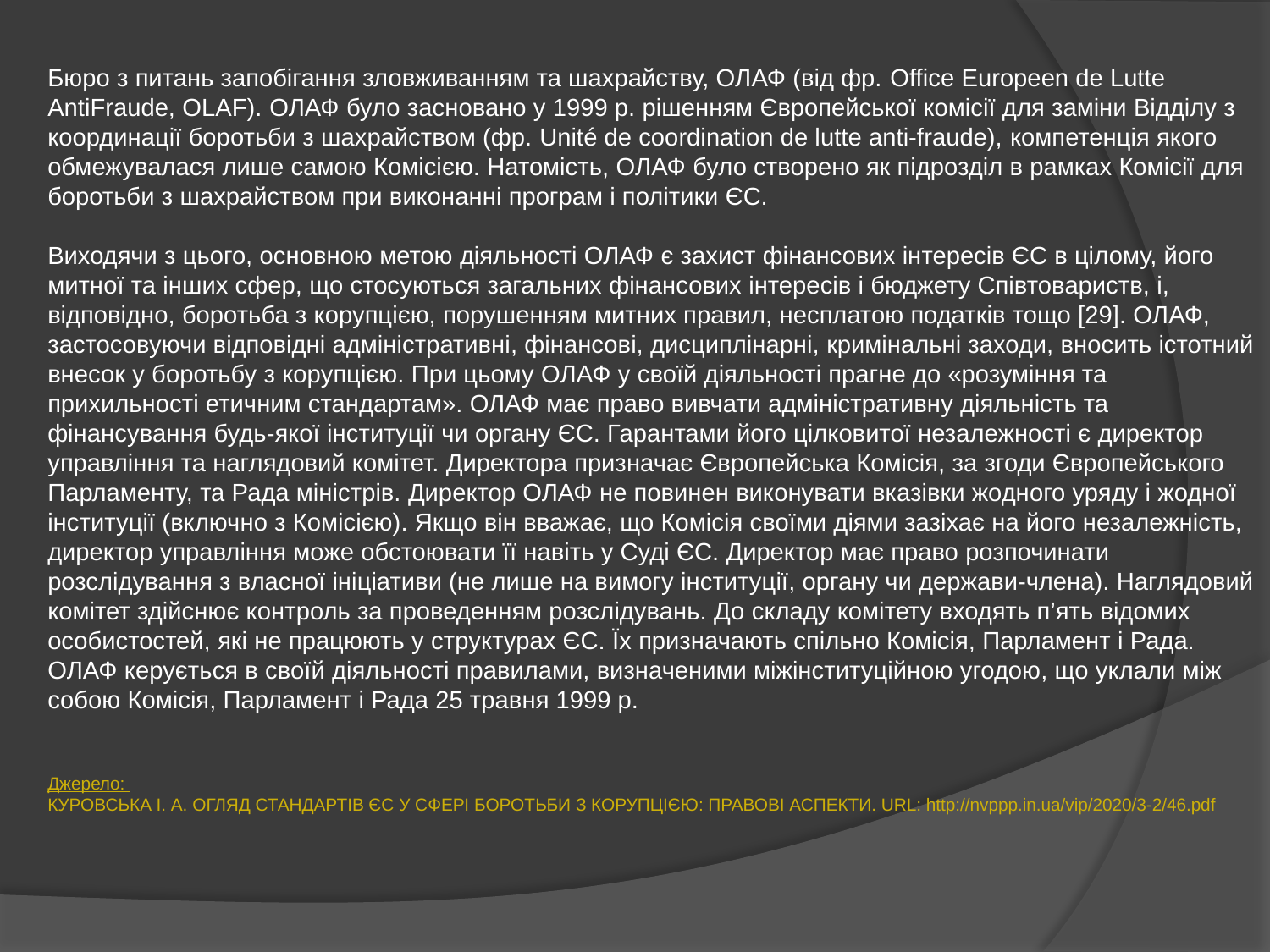

Бюро з питань запобігання зловживанням та шахрайству, ОЛАФ (від фр. Office Europeen de Lutte AntiFraude, OLAF). ОЛАФ було засновано у 1999 р. рішенням Європейської комісії для заміни Відділу з координації боротьби з шахрайством (фр. Unité de coordination de lutte anti-fraude), компетенція якого обмежувалася лише самою Комісією. Натомість, ОЛАФ було створено як підрозділ в рамках Комісії для боротьби з шахрайством при виконанні програм і політики ЄС.

Виходячи з цього, основною метою діяльності ОЛАФ є захист фінансових інтересів ЄС в цілому, його митної та інших сфер, що стосуються загальних фінансових інтересів і бюджету Співтовариств, і, відповідно, боротьба з корупцією, порушенням митних правил, несплатою податків тощо [29]. ОЛАФ, застосовуючи відповідні адміністративні, фінансові, дисциплінарні, кримінальні заходи, вносить істотний внесок у боротьбу з корупцією. При цьому ОЛАФ у своїй діяльності прагне до «розуміння та прихильності етичним стандартам». ОЛАФ має право вивчати адміністративну діяльність та фінансування будь-якої інституції чи органу ЄС. Гарантами його цілковитої незалежності є директор управління та наглядовий комітет. Директора призначає Європейська Комісія, за згоди Європейського Парламенту, та Рада міністрів. Директор ОЛАФ не повинен виконувати вказівки жодного уряду і жодної інституції (включно з Комісією). Якщо він вважає, що Комісія своїми діями зазіхає на його незалежність, директор управління може обстоювати її навіть у Суді ЄС. Директор має право розпочинати розслідування з власної ініціативи (не лише на вимогу інституції, органу чи держави-члена). Наглядовий комітет здійснює контроль за проведенням розслідувань. До складу комітету входять п’ять відомих особистостей, які не працюють у структурах ЄС. Їх призначають спільно Комісія, Парламент і Рада. ОЛАФ керується в своїй діяльності правилами, визначеними міжінституційною угодою, що уклали між собою Комісія, Парламент і Рада 25 травня 1999 р.

Джерело:
КУРОВСЬКА І. А. ОГЛЯД СТАНДАРТІВ ЄС У СФЕРІ БОРОТЬБИ З КОРУПЦІЄЮ: ПРАВОВІ АСПЕКТИ. URL: http://nvppp.in.ua/vip/2020/3-2/46.pdf